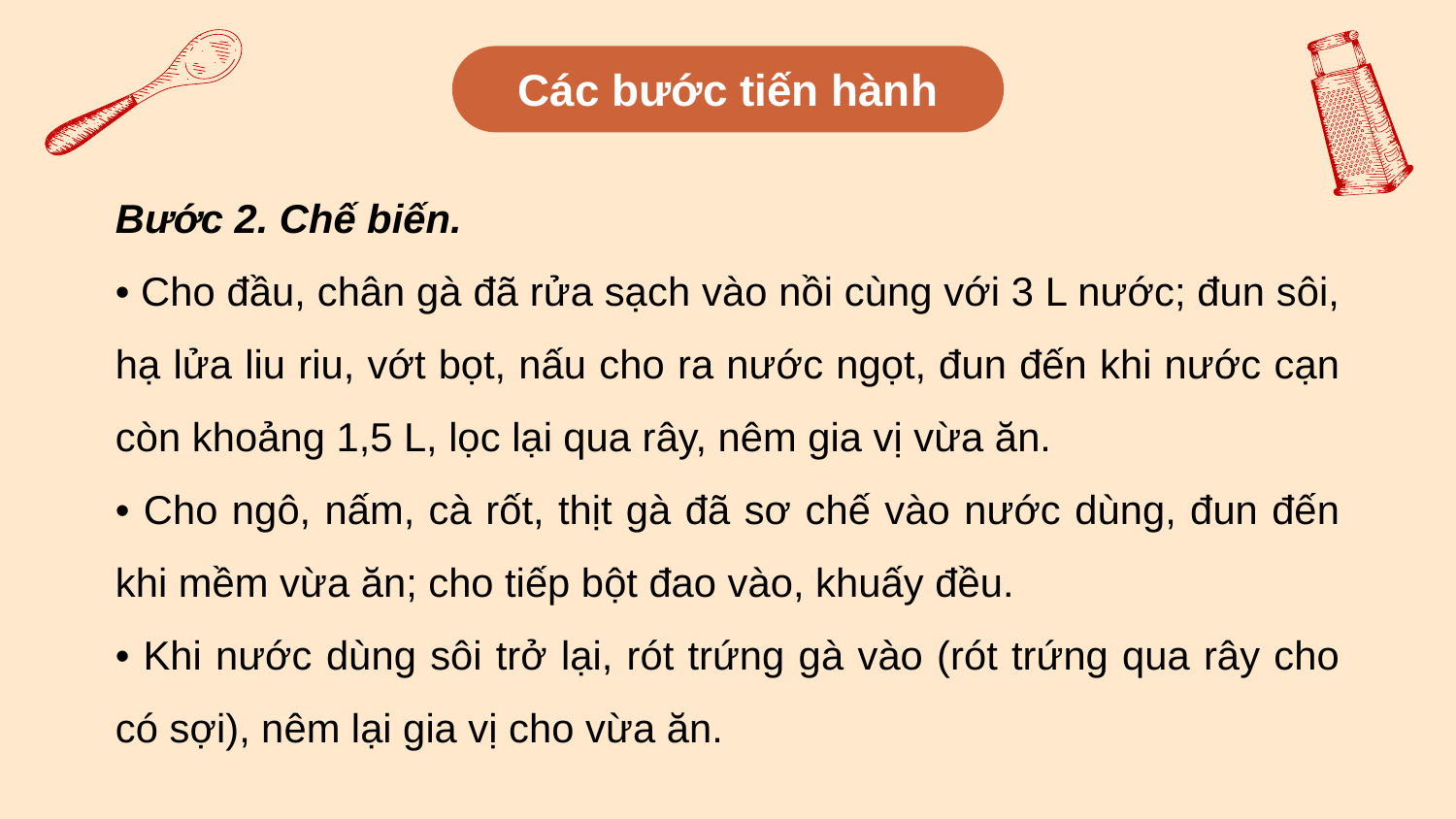

Các bước tiến hành
Bước 2. Chế biến.
• Cho đầu, chân gà đã rửa sạch vào nồi cùng với 3 L nước; đun sôi, hạ lửa liu riu, vớt bọt, nấu cho ra nước ngọt, đun đến khi nước cạn còn khoảng 1,5 L, lọc lại qua rây, nêm gia vị vừa ăn.
• Cho ngô, nấm, cà rốt, thịt gà đã sơ chế vào nước dùng, đun đến khi mềm vừa ăn; cho tiếp bột đao vào, khuấy đều.
• Khi nước dùng sôi trở lại, rót trứng gà vào (rót trứng qua rây cho có sợi), nêm lại gia vị cho vừa ăn.